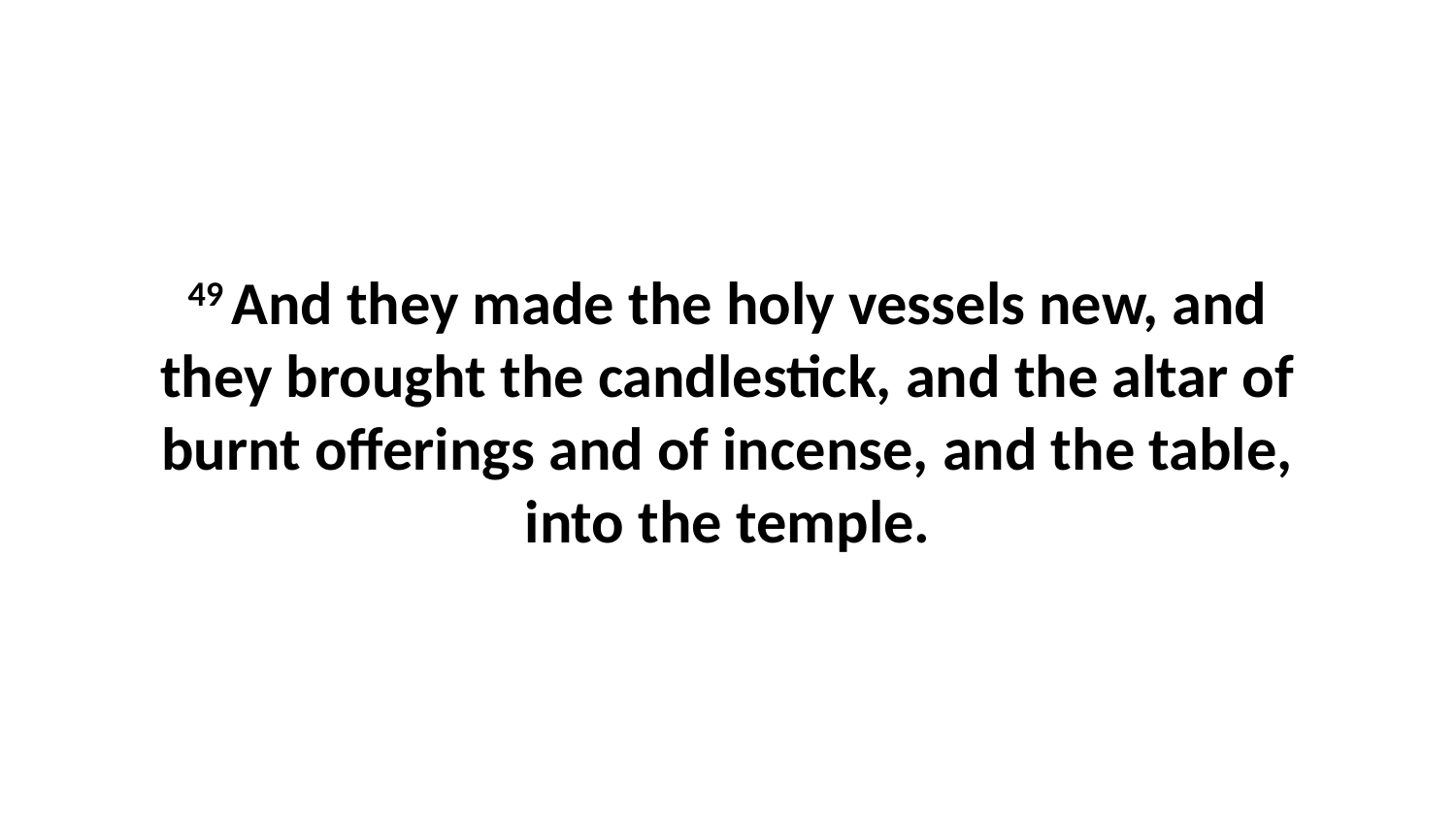

49 And they made the holy vessels new, and they brought the candlestick, and the altar of burnt offerings and of incense, and the table, into the temple.